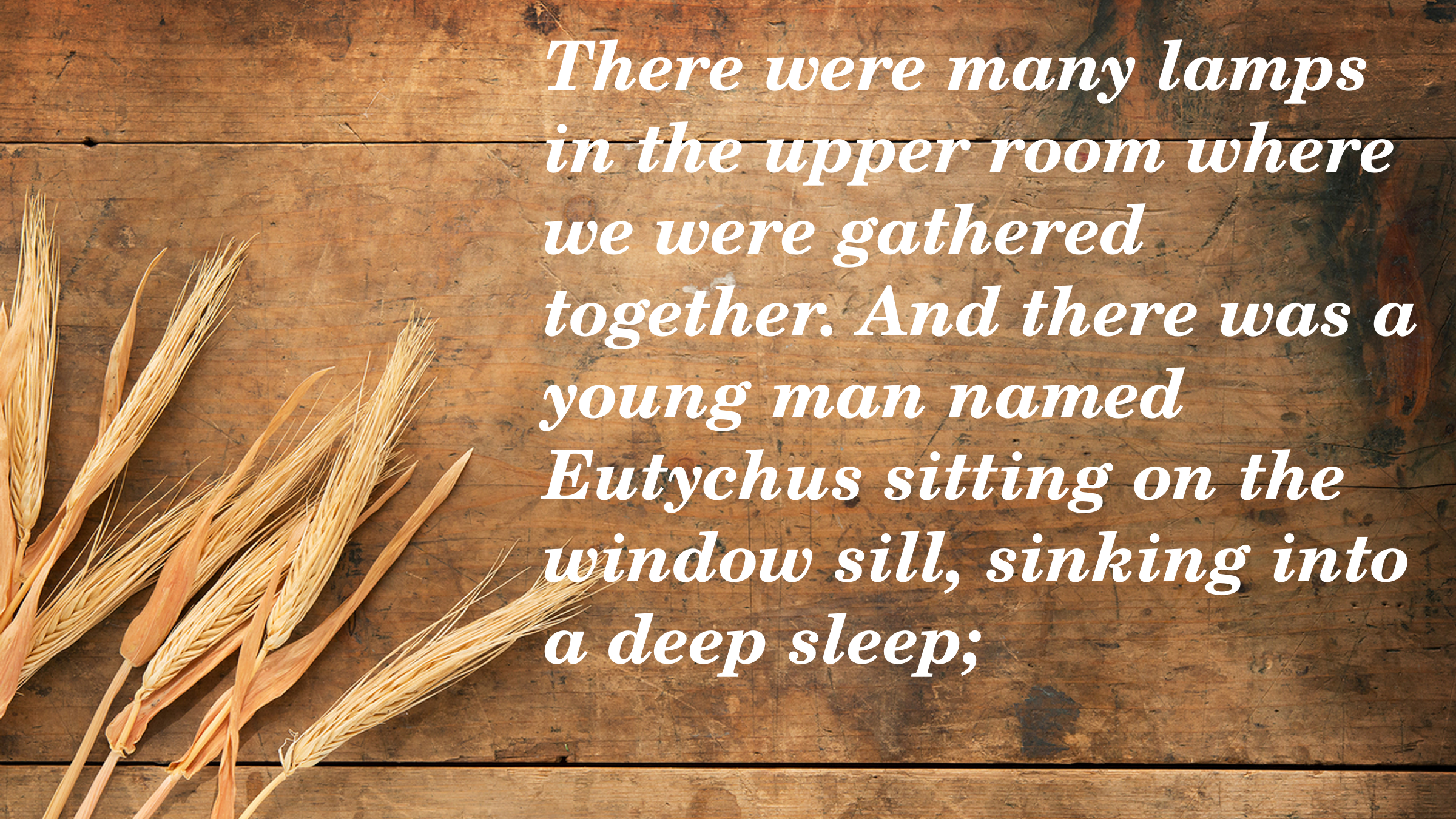

There were many lamps in the upper room where we were gathered together. And there was a young man named Eutychus sitting on the window sill, sinking into a deep sleep;